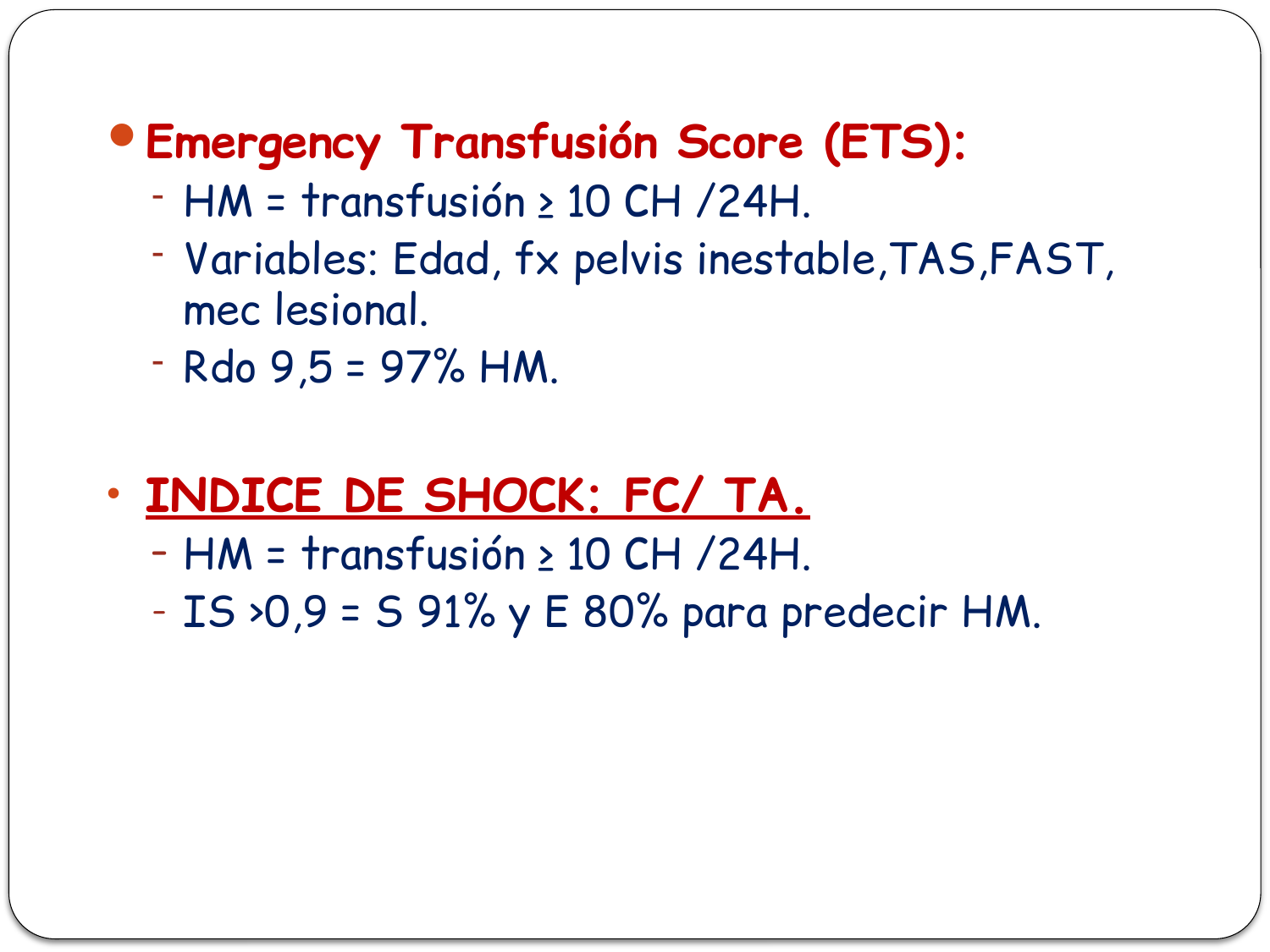

Emergency Transfusión Score (ETS):
HM = transfusión ≥ 10 CH /24H.
Variables: Edad, fx pelvis inestable,TAS,FAST, mec lesional.
Rdo 9,5 = 97% HM.

INDICE DE SHOCK: FC/ TA.
HM = transfusión ≥ 10 CH /24H.
IS >0,9 = S 91% y E 80% para predecir HM.